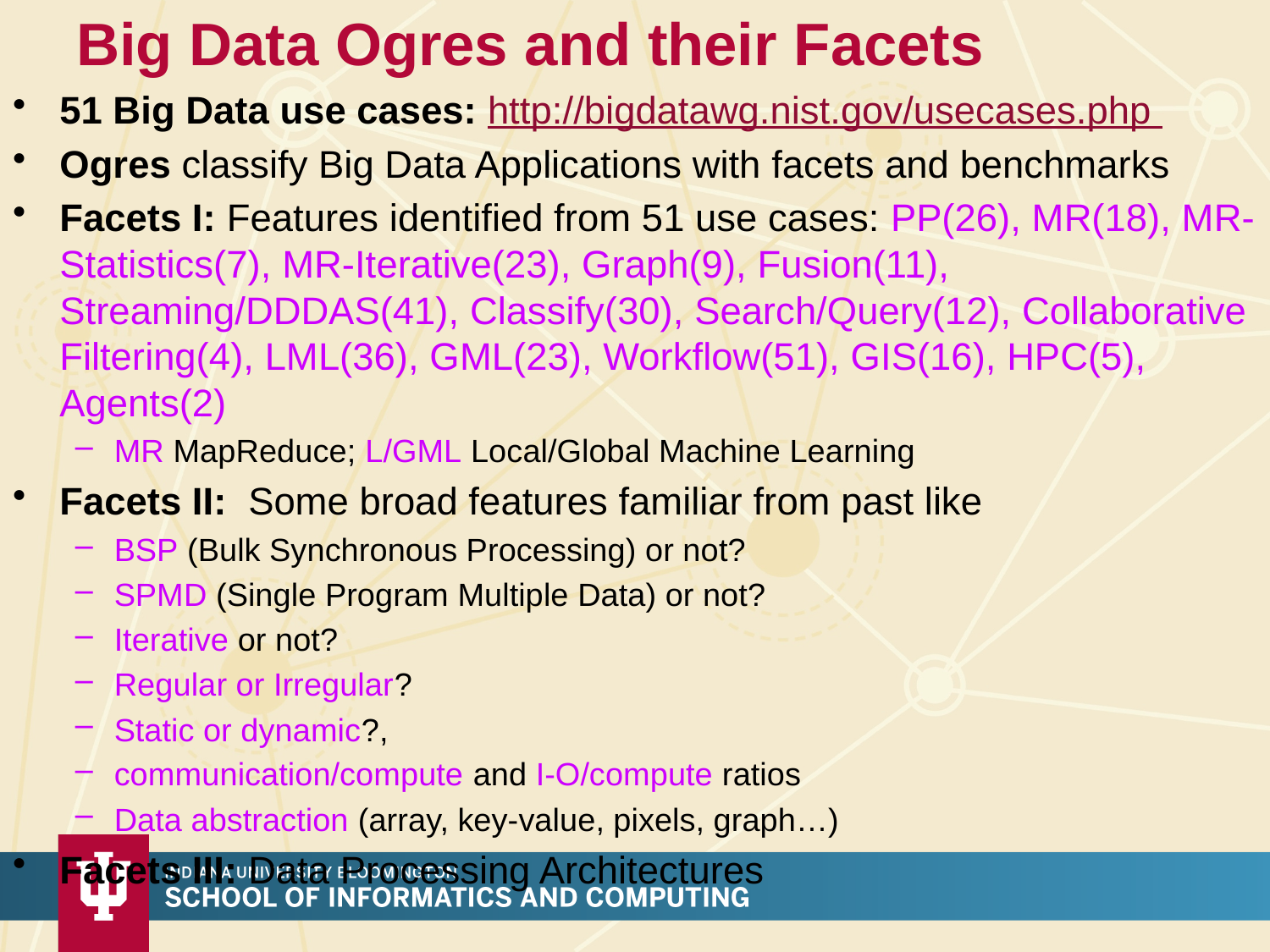

# Big Data Ogres and their Facets
51 Big Data use cases: http://bigdatawg.nist.gov/usecases.php
Ogres classify Big Data Applications with facets and benchmarks
Facets I: Features identified from 51 use cases: PP(26), MR(18), MR-Statistics(7), MR-Iterative(23), Graph(9), Fusion(11), Streaming/DDDAS(41), Classify(30), Search/Query(12), Collaborative Filtering(4), LML(36), GML(23), Workflow(51), GIS(16), HPC(5), Agents(2)
MR MapReduce; L/GML Local/Global Machine Learning
Facets II:  Some broad features familiar from past like
BSP (Bulk Synchronous Processing) or not?
SPMD (Single Program Multiple Data) or not?
Iterative or not?
Regular or Irregular?
Static or dynamic?,
communication/compute and I-O/compute ratios
Data abstraction (array, key-value, pixels, graph…)
Facets III: Data Processing Architectures